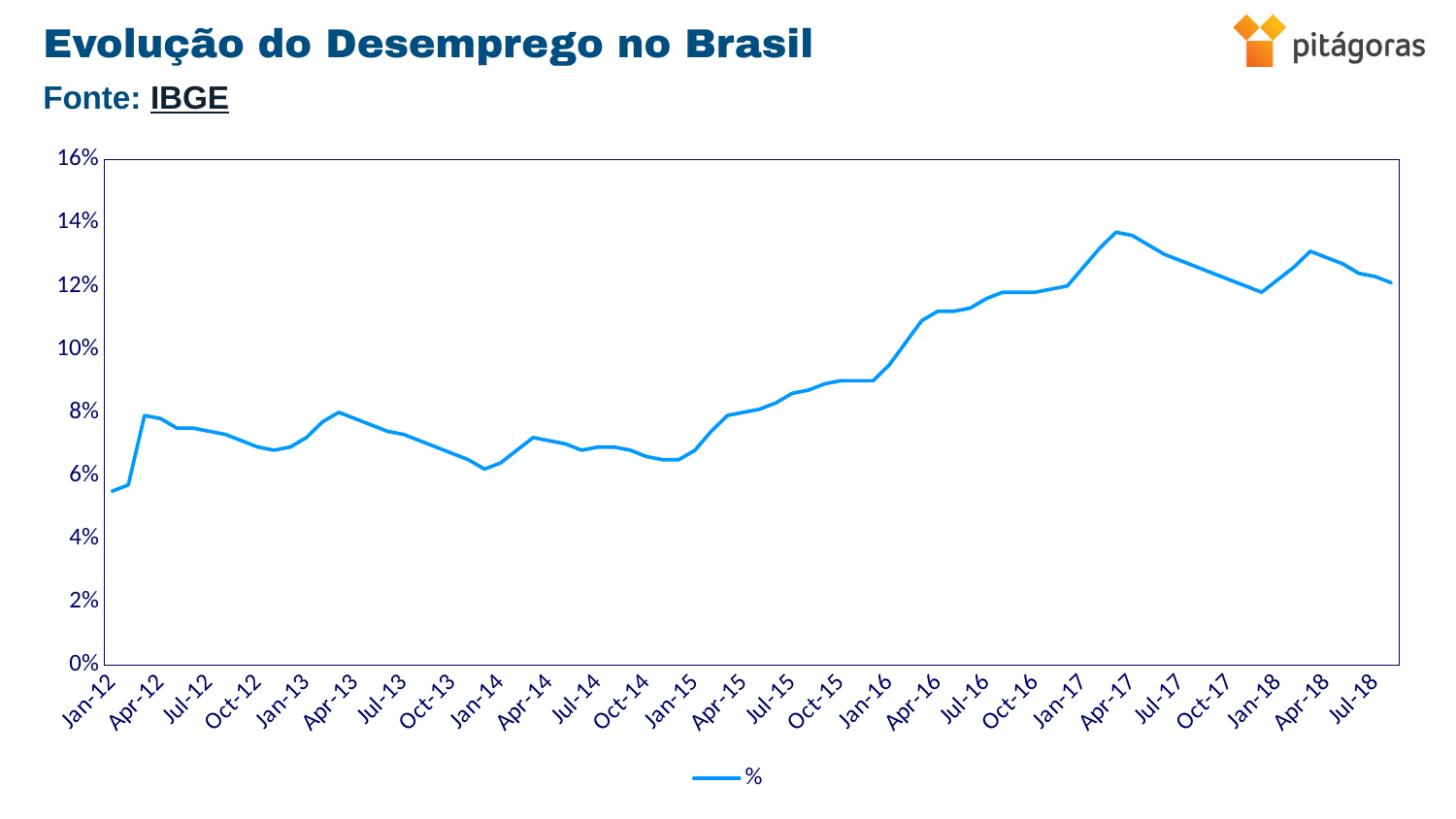

# Evolução do Desemprego no Brasil
Fonte: IBGE

### Chart

| Category | % |
|---|---|
| 40909 | 0.055 |
| 40940 | 0.057 |
| 40969 | 0.079 |
| 41000 | 0.078 |
| 41030 | 0.075 |
| 41061 | 0.075 |
| 41091 | 0.07400000000000001 |
| 41122 | 0.073 |
| 41153 | 0.071 |
| 41183 | 0.069 |
| 41214 | 0.068 |
| 41244 | 0.069 |
| 41275 | 0.07200000000000001 |
| 41306 | 0.077 |
| 41334 | 0.08 |
| 41365 | 0.078 |
| 41395 | 0.076 |
| 41426 | 0.07400000000000001 |
| 41456 | 0.073 |
| 41487 | 0.071 |
| 41518 | 0.069 |
| 41548 | 0.067 |
| 41579 | 0.065 |
| 41609 | 0.062 |
| 41640 | 0.064 |
| 41671 | 0.068 |
| 41699 | 0.07200000000000001 |
| 41730 | 0.071 |
| 41760 | 0.07 |
| 41791 | 0.068 |
| 41821 | 0.069 |
| 41852 | 0.069 |
| 41883 | 0.068 |
| 41913 | 0.066 |
| 41944 | 0.065 |
| 41974 | 0.065 |
| 42005 | 0.068 |
| 42036 | 0.07400000000000001 |
| 42064 | 0.079 |
| 42095 | 0.08 |
| 42125 | 0.081 |
| 42156 | 0.083 |
| 42186 | 0.086 |
| 42217 | 0.087 |
| 42248 | 0.08900000000000001 |
| 42278 | 0.09 |
| 42309 | 0.09 |
| 42339 | 0.09 |
| 42370 | 0.095 |
| 42401 | 0.102 |
| 42430 | 0.109 |
| 42461 | 0.11199999999999999 |
| 42491 | 0.11199999999999999 |
| 42522 | 0.113 |
| 42552 | 0.11599999999999999 |
| 42583 | 0.11800000000000001 |
| 42614 | 0.11800000000000001 |
| 42644 | 0.11800000000000001 |
| 42675 | 0.11900000000000001 |
| 42705 | 0.12 |
| 42736 | 0.126 |
| 42767 | 0.132 |
| 42795 | 0.13699999999999998 |
| 42826 | 0.136 |
| 42856 | 0.133 |
| 42887 | 0.13 |
| 42917 | 0.128 |
| 42948 | 0.126 |
| 42979 | 0.124 |
| 43009 | 0.122 |
| 43040 | 0.12 |
| 43070 | 0.11800000000000001 |
| 43101 | 0.122 |
| 43132 | 0.126 |
| 43160 | 0.131 |
| 43191 | 0.129 |
| 43221 | 0.127 |
| 43252 | 0.124 |
| 43282 | 0.12300000000000001 |
| 43313 | 0.121 |